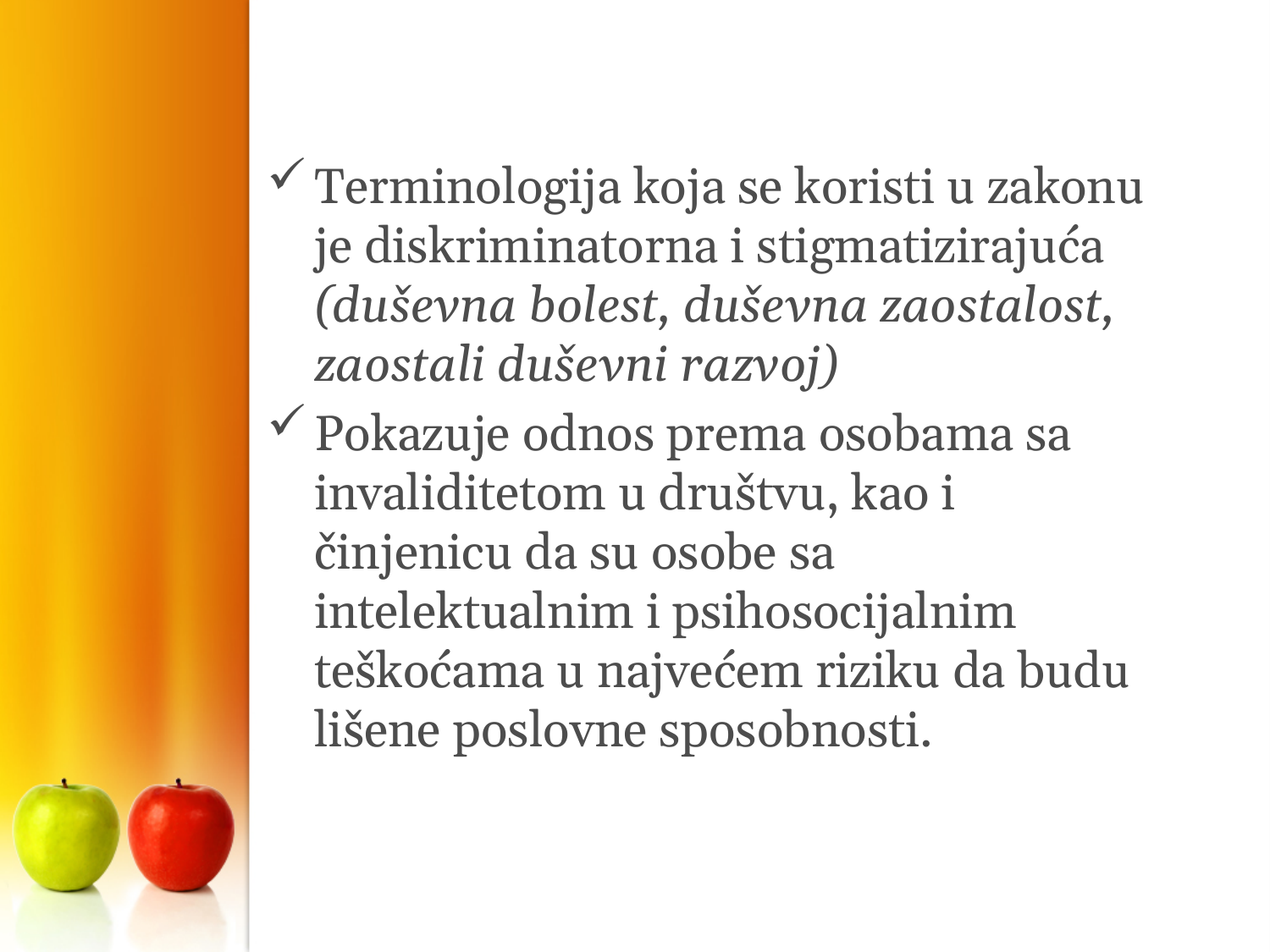

#
Terminologija koja se koristi u zakonu je diskriminatorna i stigmatizirajuća (duševna bolest, duševna zaostalost, zaostali duševni razvoj)
Pokazuje odnos prema osobama sa invaliditetom u društvu, kao i činjenicu da su osobe sa intelektualnim i psihosocijalnim teškoćama u najvećem riziku da budu lišene poslovne sposobnosti.